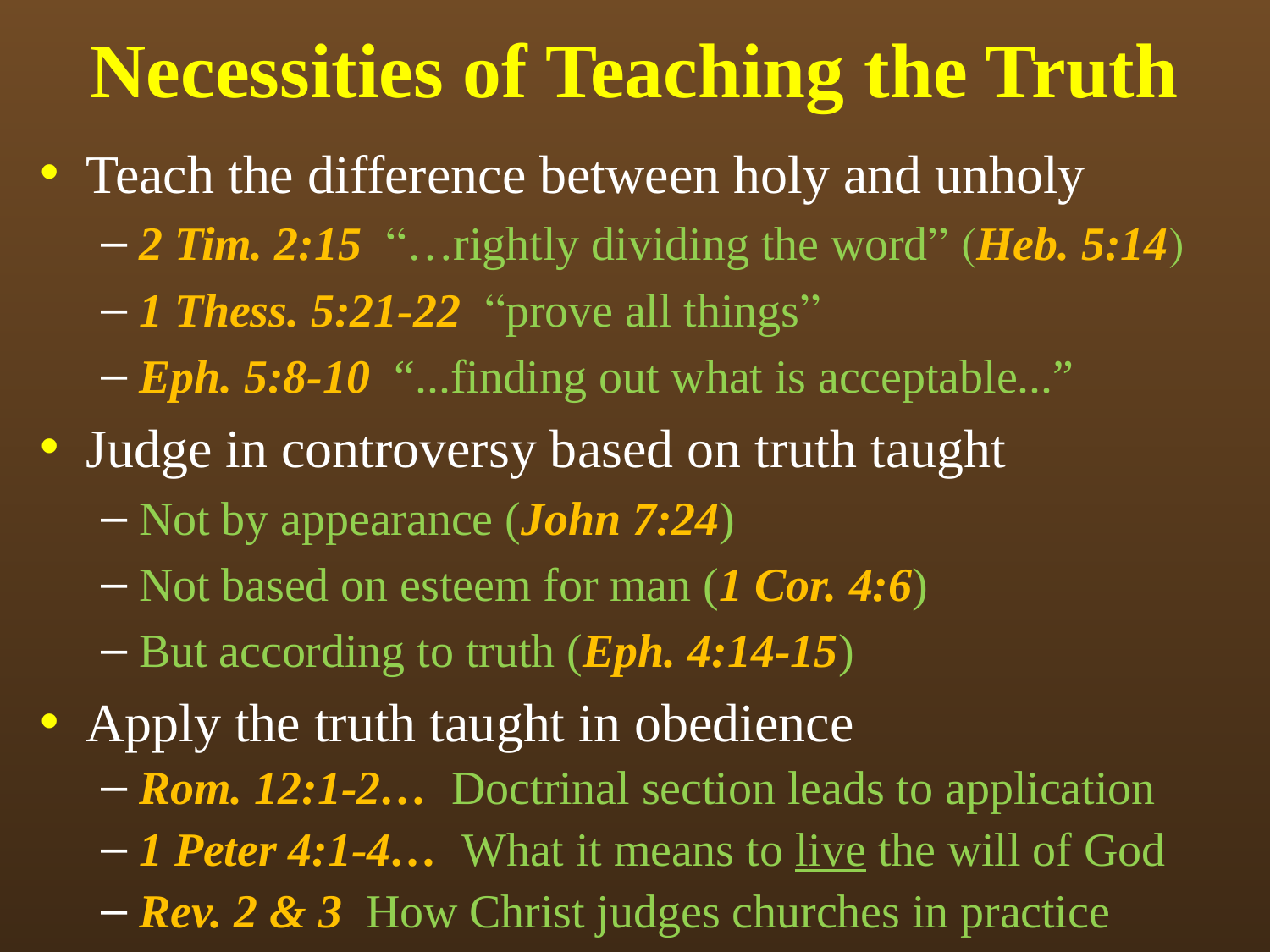

# Necessities of Teaching the Truth
Teach the difference between holy and unholy
2 Tim. 2:15  “…rightly dividing the word” (Heb. 5:14)
1 Thess. 5:21-22  “prove all things”
Eph. 5:8-10  “...finding out what is acceptable...”
Judge in controversy based on truth taught
Not by appearance (John 7:24)
Not based on esteem for man (1 Cor. 4:6)
But according to truth (Eph. 4:14-15)
Apply the truth taught in obedience
Rom. 12:1-2…  Doctrinal section leads to application
1 Peter 4:1-4…  What it means to live the will of God
Rev. 2 & 3  How Christ judges churches in practice